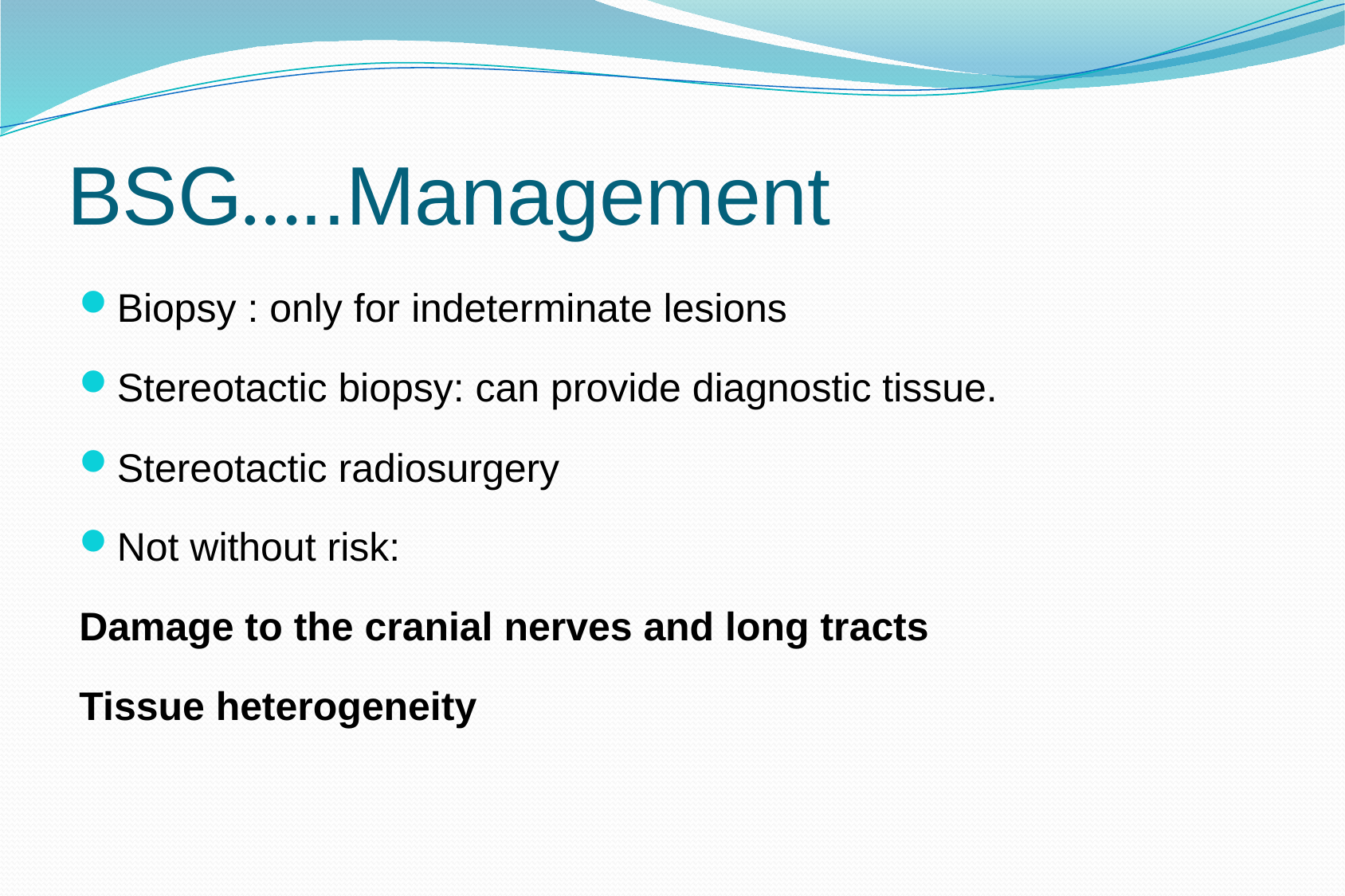

# BSG…..Management
Biopsy : only for indeterminate lesions
Stereotactic biopsy: can provide diagnostic tissue.
Stereotactic radiosurgery
Not without risk:
Damage to the cranial nerves and long tracts
Tissue heterogeneity